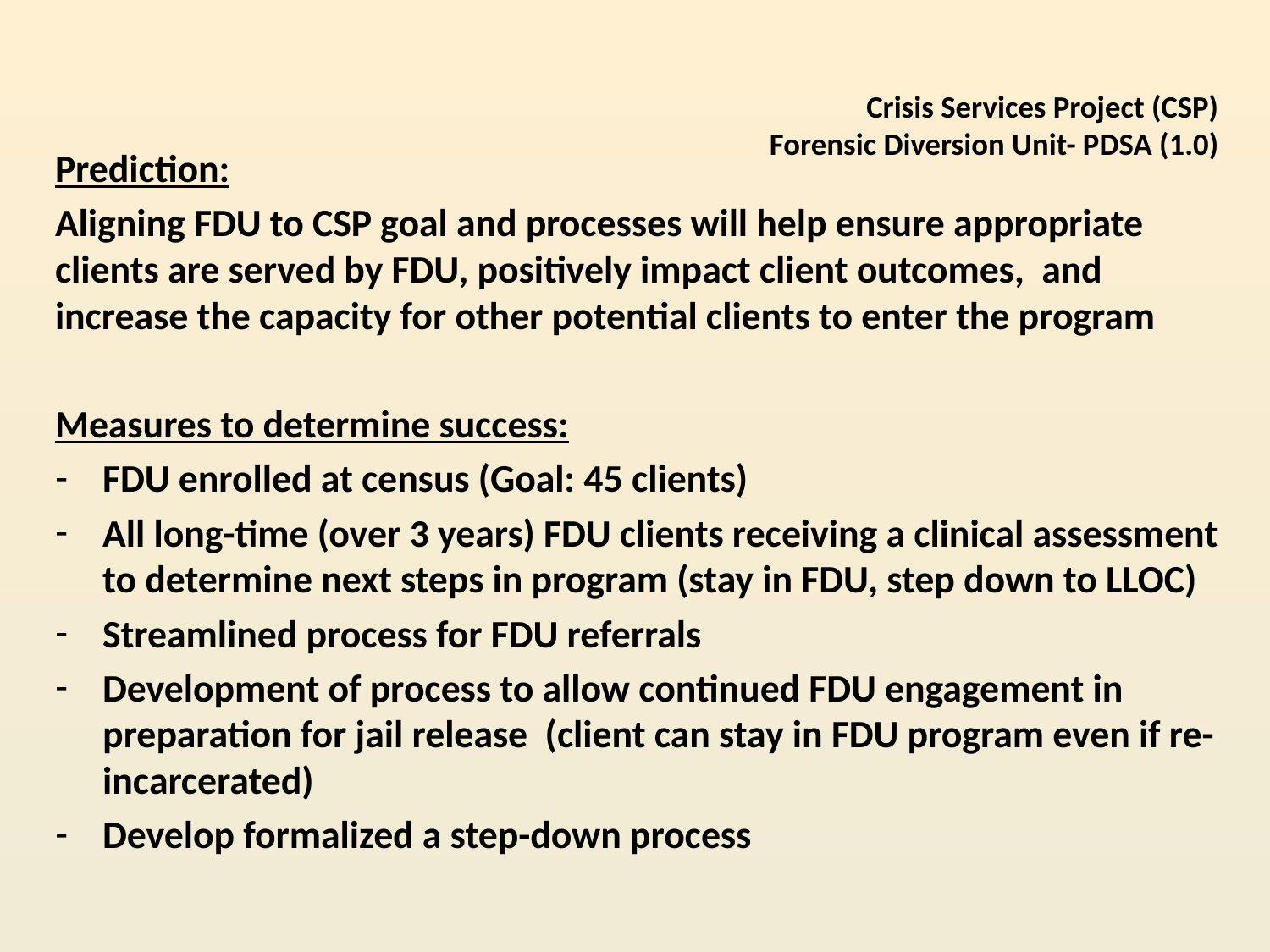

# Crisis Services Project (CSP) Forensic Diversion Unit- PDSA (1.0)
Prediction:
Aligning FDU to CSP goal and processes will help ensure appropriate clients are served by FDU, positively impact client outcomes,  and increase the capacity for other potential clients to enter the program

Measures to determine success:
FDU enrolled at census (Goal: 45 clients)
All long-time (over 3 years) FDU clients receiving a clinical assessment to determine next steps in program (stay in FDU, step down to LLOC)
Streamlined process for FDU referrals
Development of process to allow continued FDU engagement in preparation for jail release  (client can stay in FDU program even if re-incarcerated)
Develop formalized a step-down process